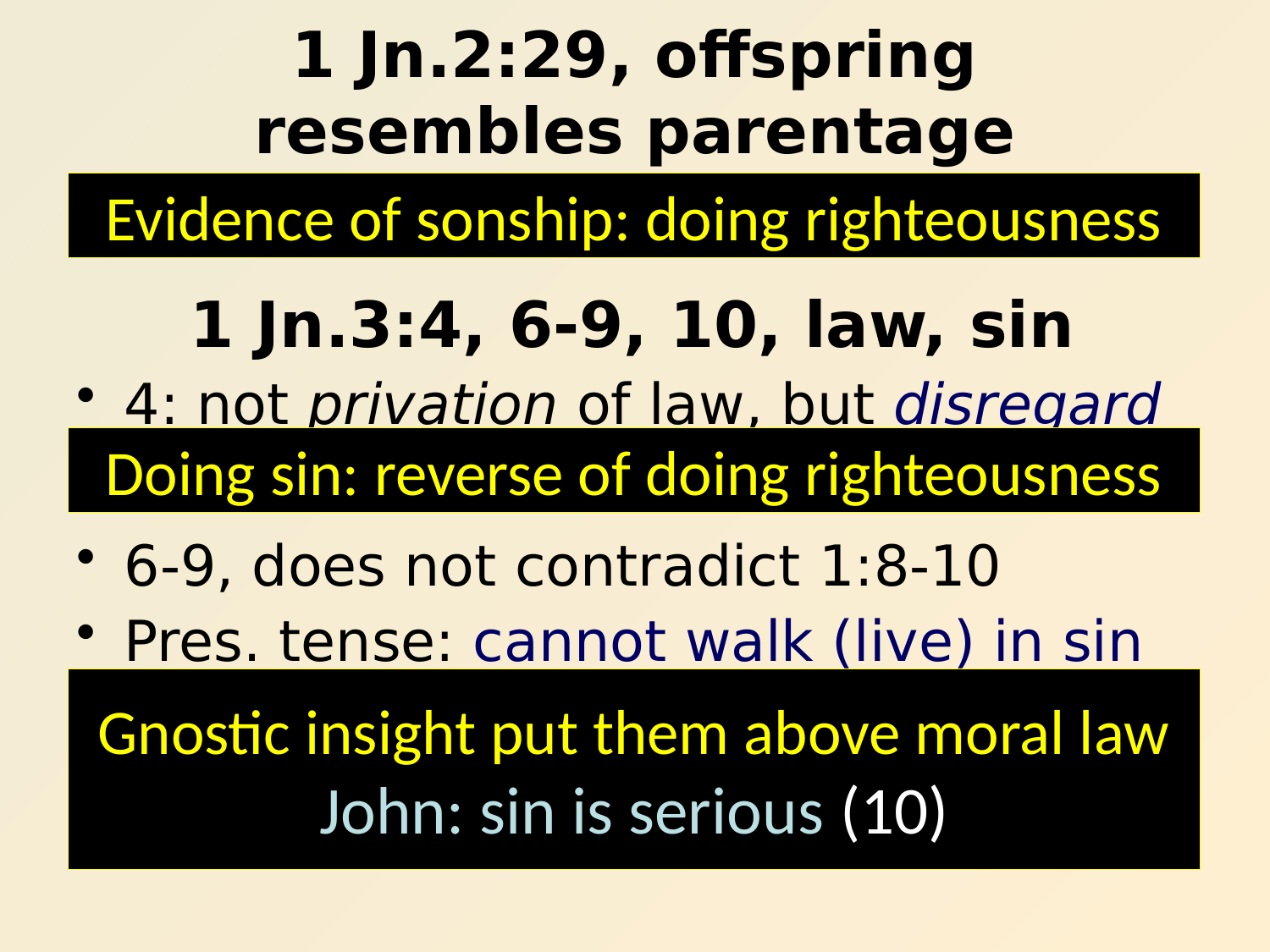

# 1 Jn.2:29, offspring resembles parentage
Evidence of sonship: doing righteousness

1 Jn.3:4, 6-9, 10, law, sin
4: not privation of law, but disregard

6-9, does not contradict 1:8-10
Pres. tense: cannot walk (live) in sin
Doing sin: reverse of doing righteousness
Gnostic insight put them above moral law
John: sin is serious (10)